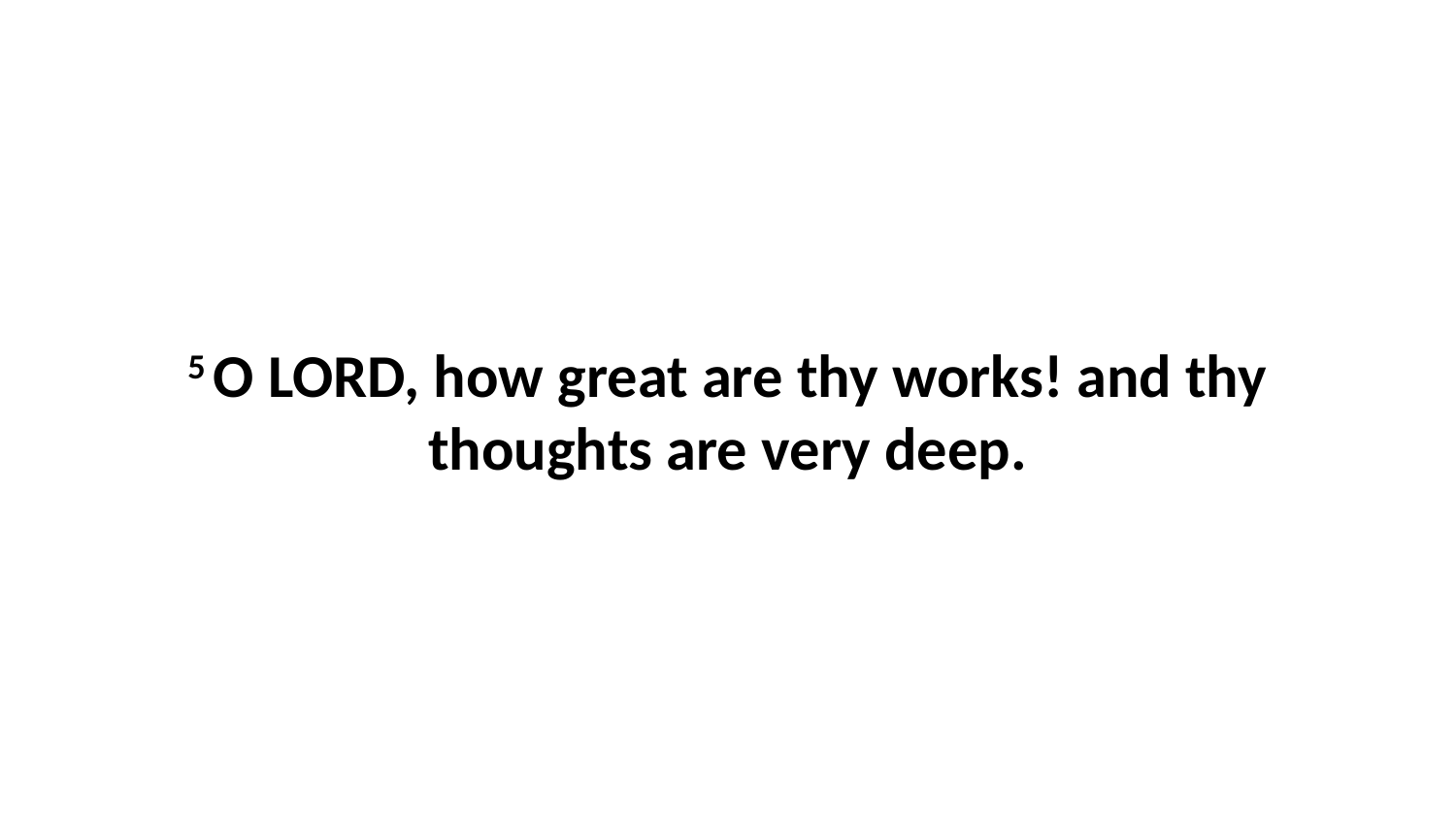

5 O LORD, how great are thy works! and thy thoughts are very deep.